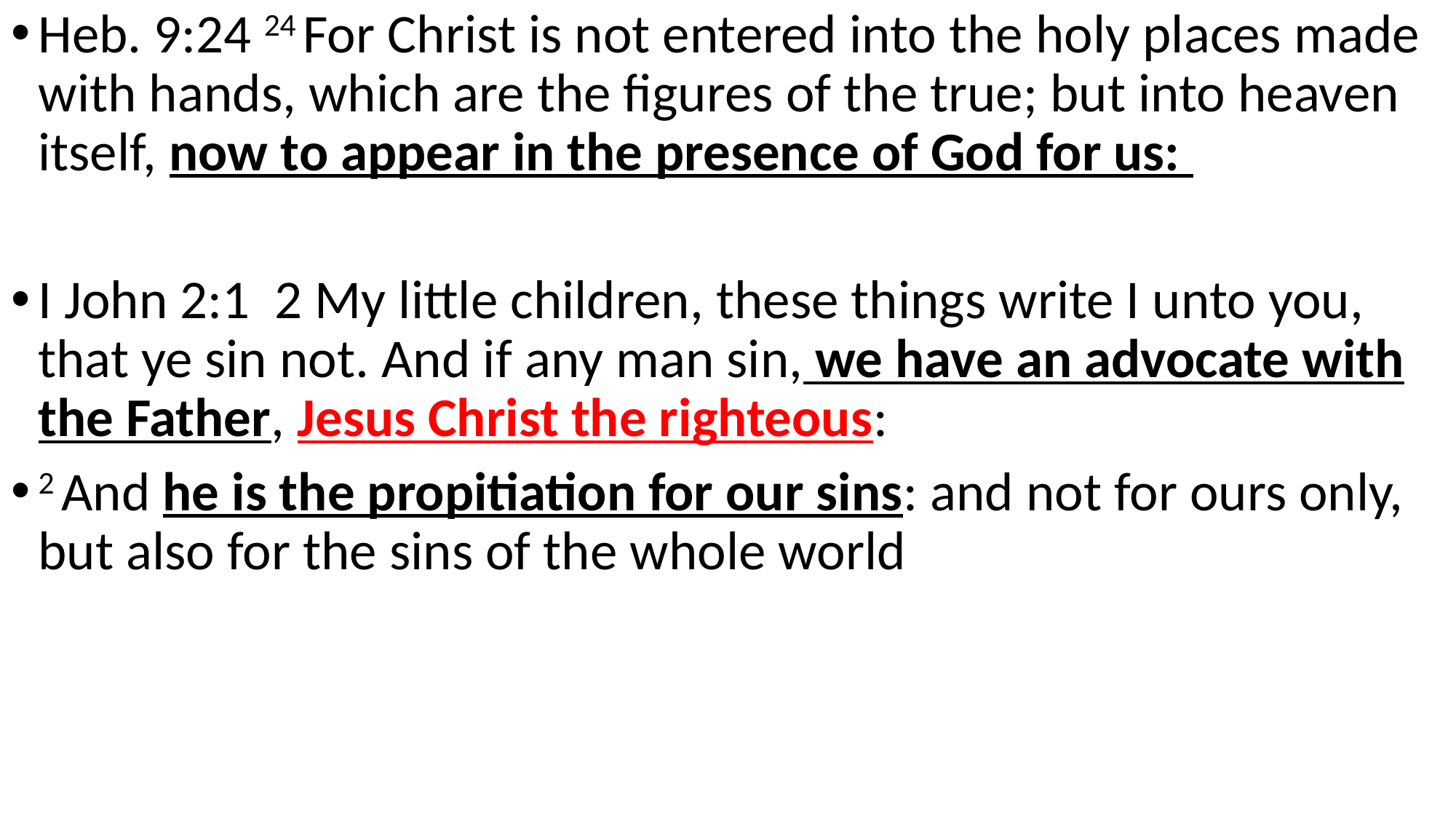

Heb. 9:24 24 For Christ is not entered into the holy places made with hands, which are the figures of the true; but into heaven itself, now to appear in the presence of God for us:

I John 2:1  2 My little children, these things write I unto you, that ye sin not. And if any man sin, we have an advocate with the Father, Jesus Christ the righteous:
2 And he is the propitiation for our sins: and not for ours only, but also for the sins of the whole world